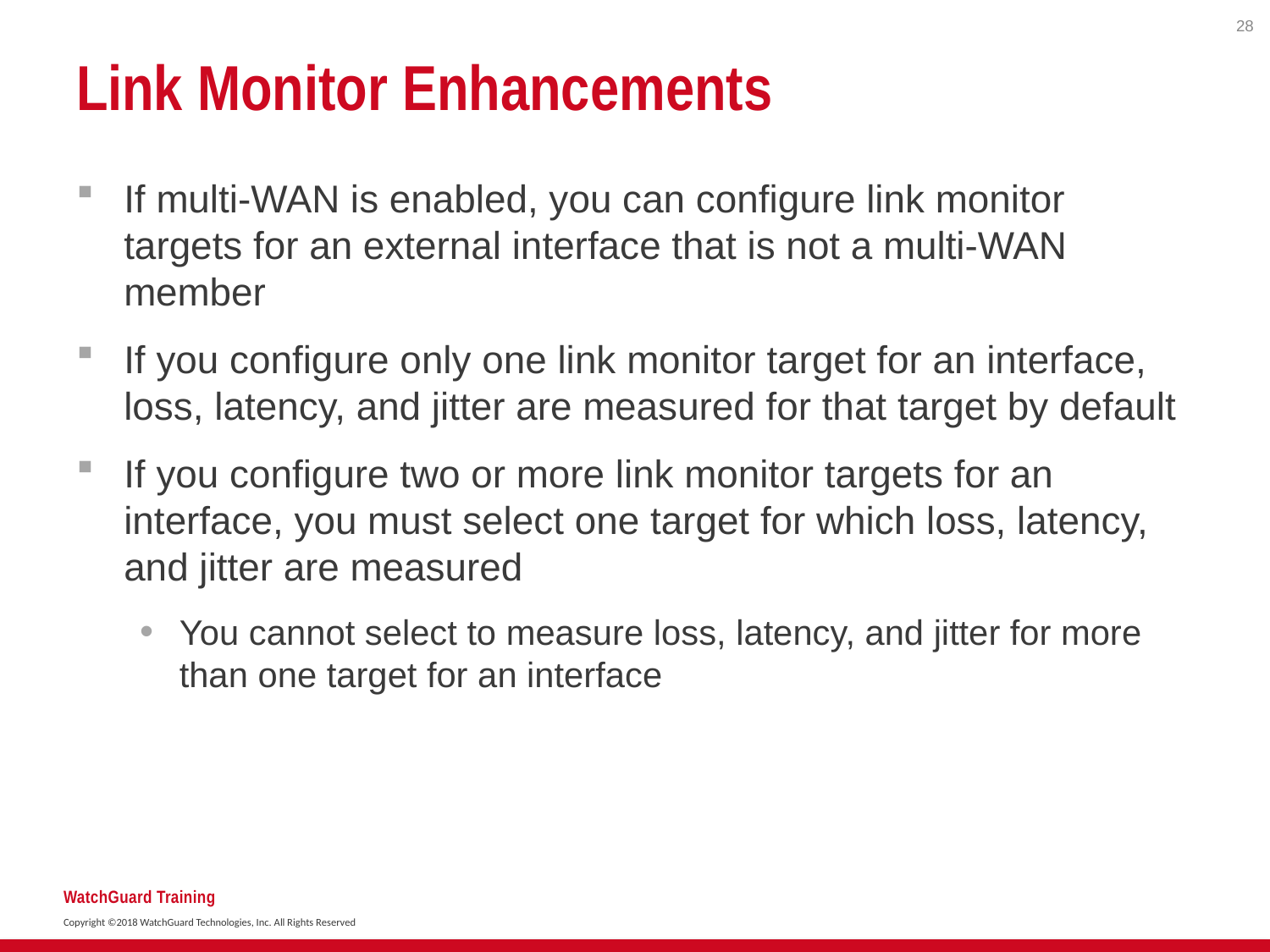

28
# Link Monitor Enhancements
If multi-WAN is enabled, you can configure link monitor targets for an external interface that is not a multi-WAN member
If you configure only one link monitor target for an interface, loss, latency, and jitter are measured for that target by default
If you configure two or more link monitor targets for an interface, you must select one target for which loss, latency, and jitter are measured
You cannot select to measure loss, latency, and jitter for more than one target for an interface